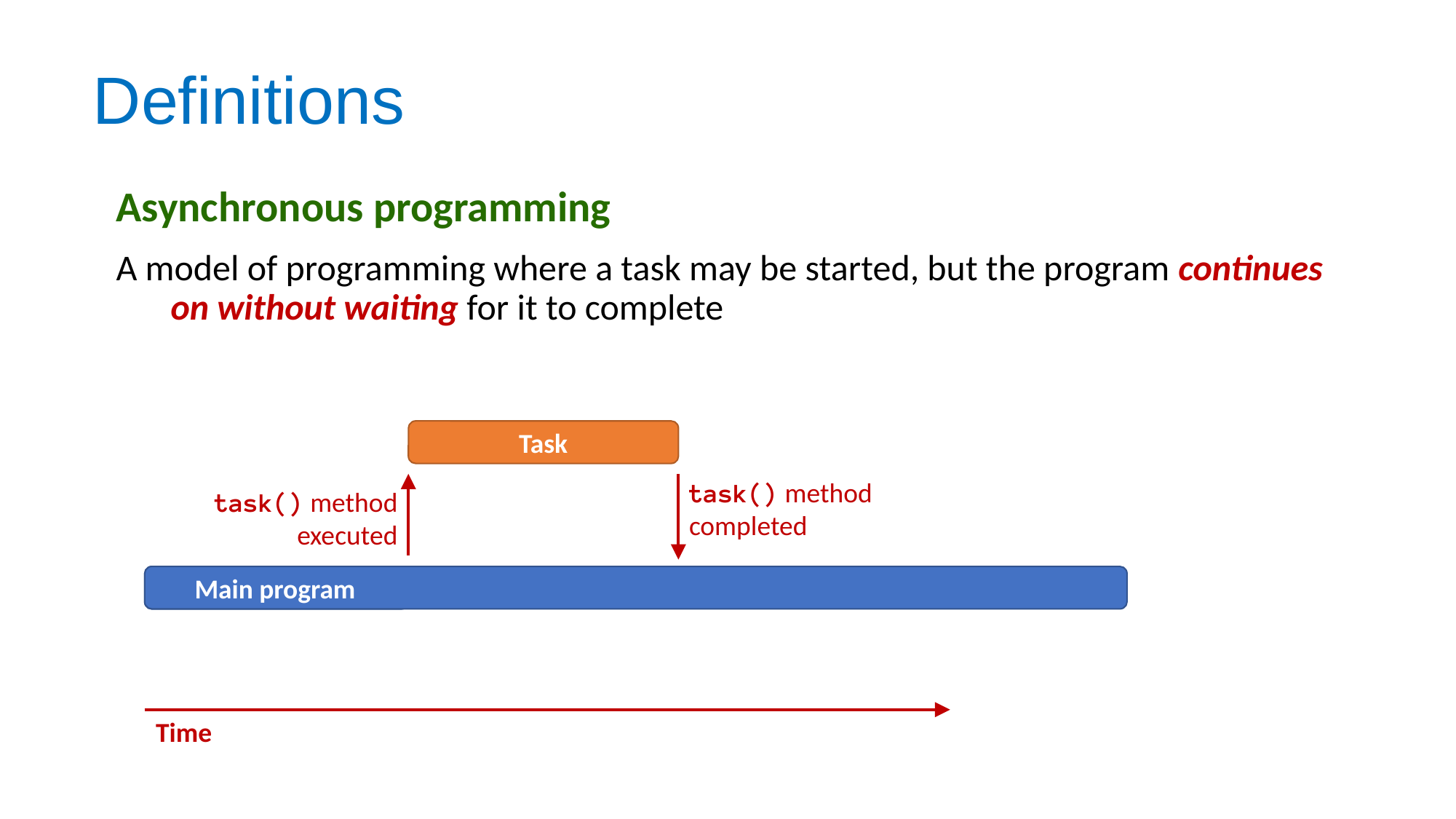

# Definitions
Asynchronous programming
A model of programming where a task may be started, but the program continues on without waiting for it to complete
Task
task() method completed
task() method
executed
      Main program
      Main program
Time